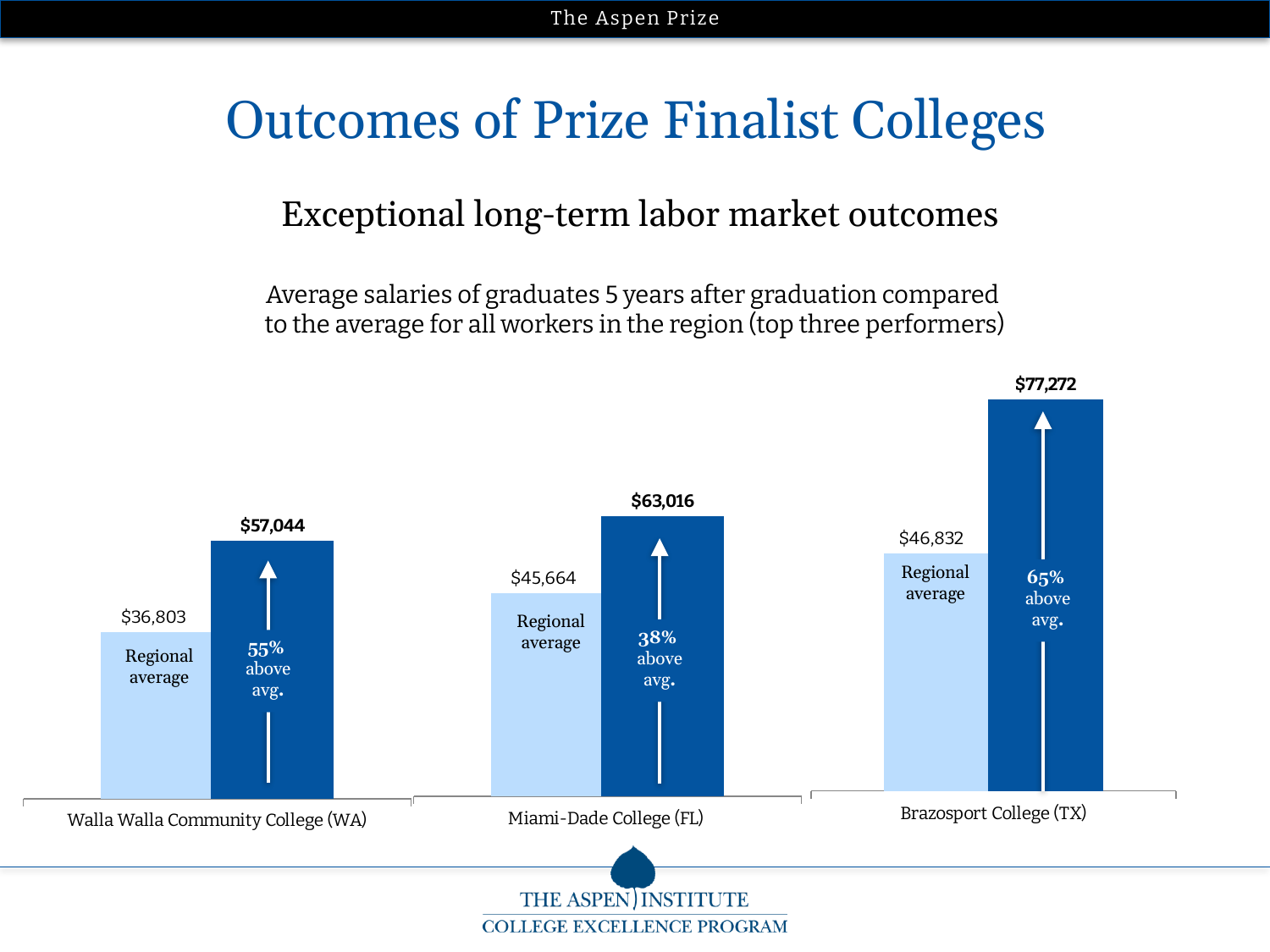

Outcomes of Prize Finalist Colleges
Exceptional long-term labor market outcomes
Average salaries of graduates 5 years after graduation compared
to the average for all workers in the region (top three performers)

### Chart

| Category |  |  |
|---|---|---|
| Brazosport College (TX) | 46831.51515151512 | 77272.0 |

### Chart

| Category |  |  |
|---|---|---|
| Miami-Dade College (FL)  | 45663.76811594203 | 63016.0 |

### Chart

| Category |  |  |
|---|---|---|
| Walla Walla Community College (WA) | 36802.58064516127 | 57044.0 |
Regional average
65%
above avg.
Regional average
38%
above avg.
55%
above avg.
Regional average